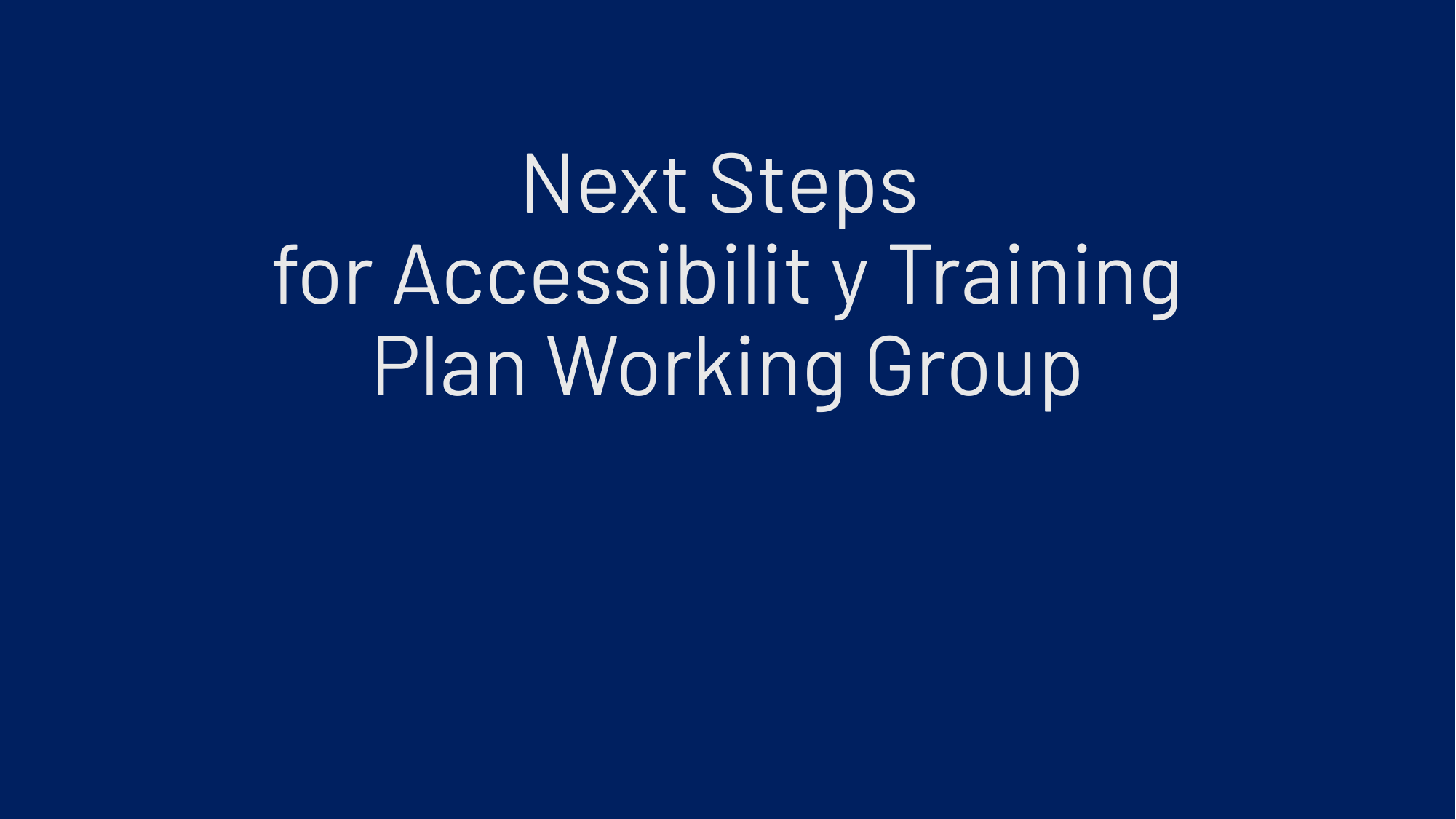

# Next Steps for Accessibilit y Training Plan Working Group